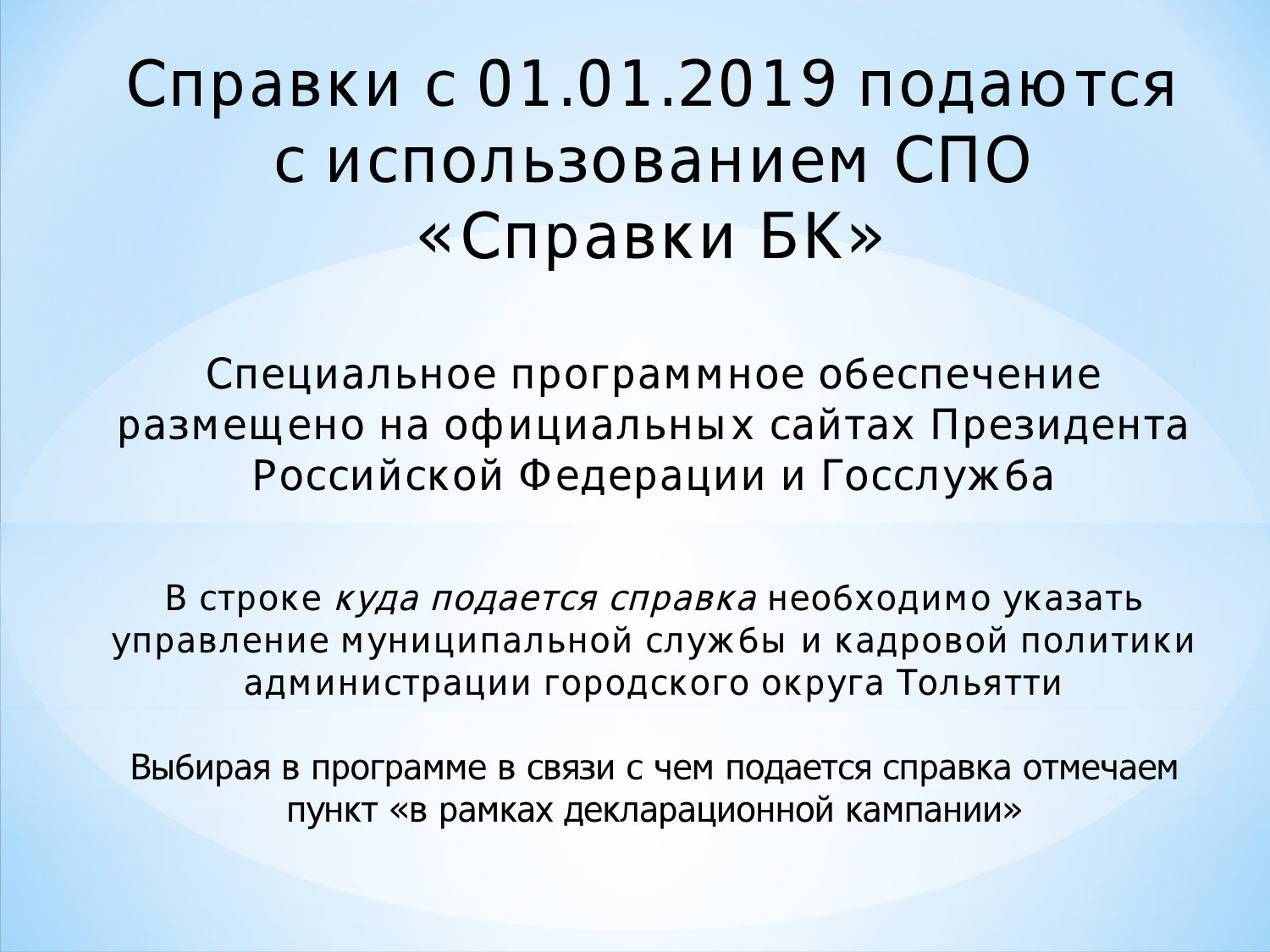

Справки с 01.01.2019 подаются с использованием СПО «Справки БК»

Специальное программное обеспечение размещено на официальных сайтах Президента Российской Федерации и Госслужба

В строке куда подается справка необходимо указать управление муниципальной службы и кадровой политики администрации городского округа Тольятти

Выбирая в программе в связи с чем подается справка отмечаем пункт «в рамках декларационной кампании»